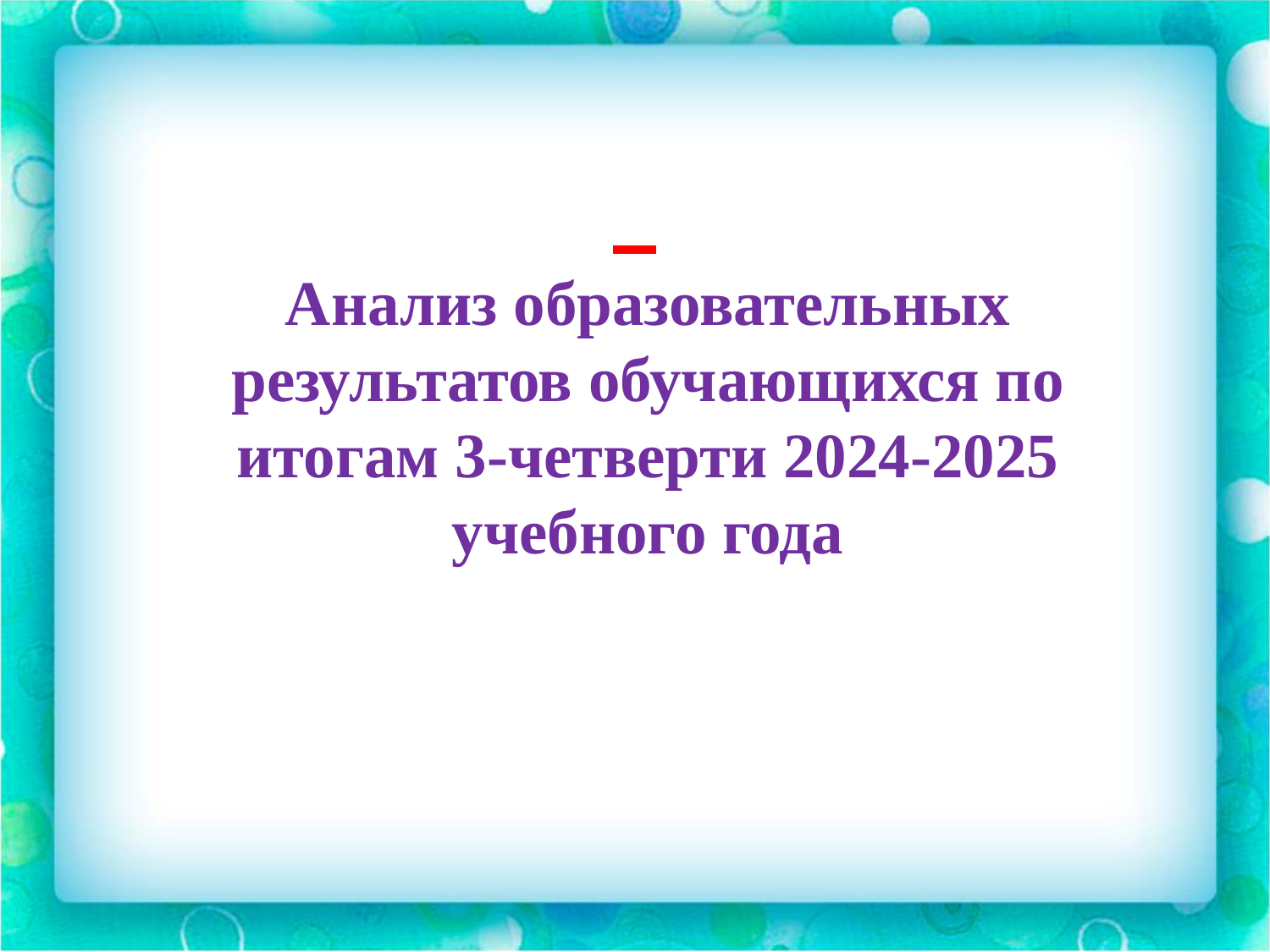

Анализ образовательных результатов обучающихся по итогам 3-четверти 2024-2025 учебного года